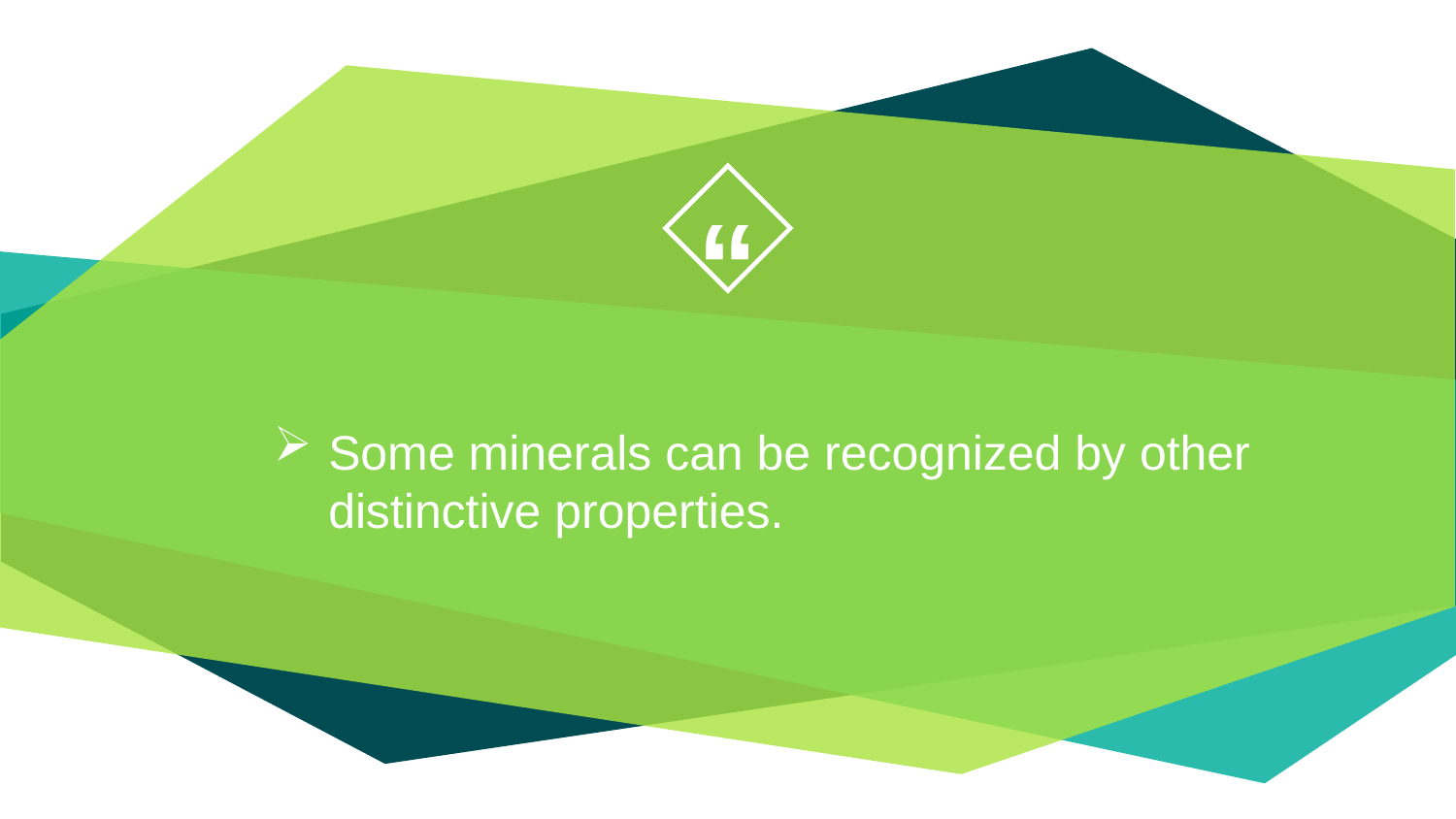

Some minerals can be recognized by other distinctive properties.
23